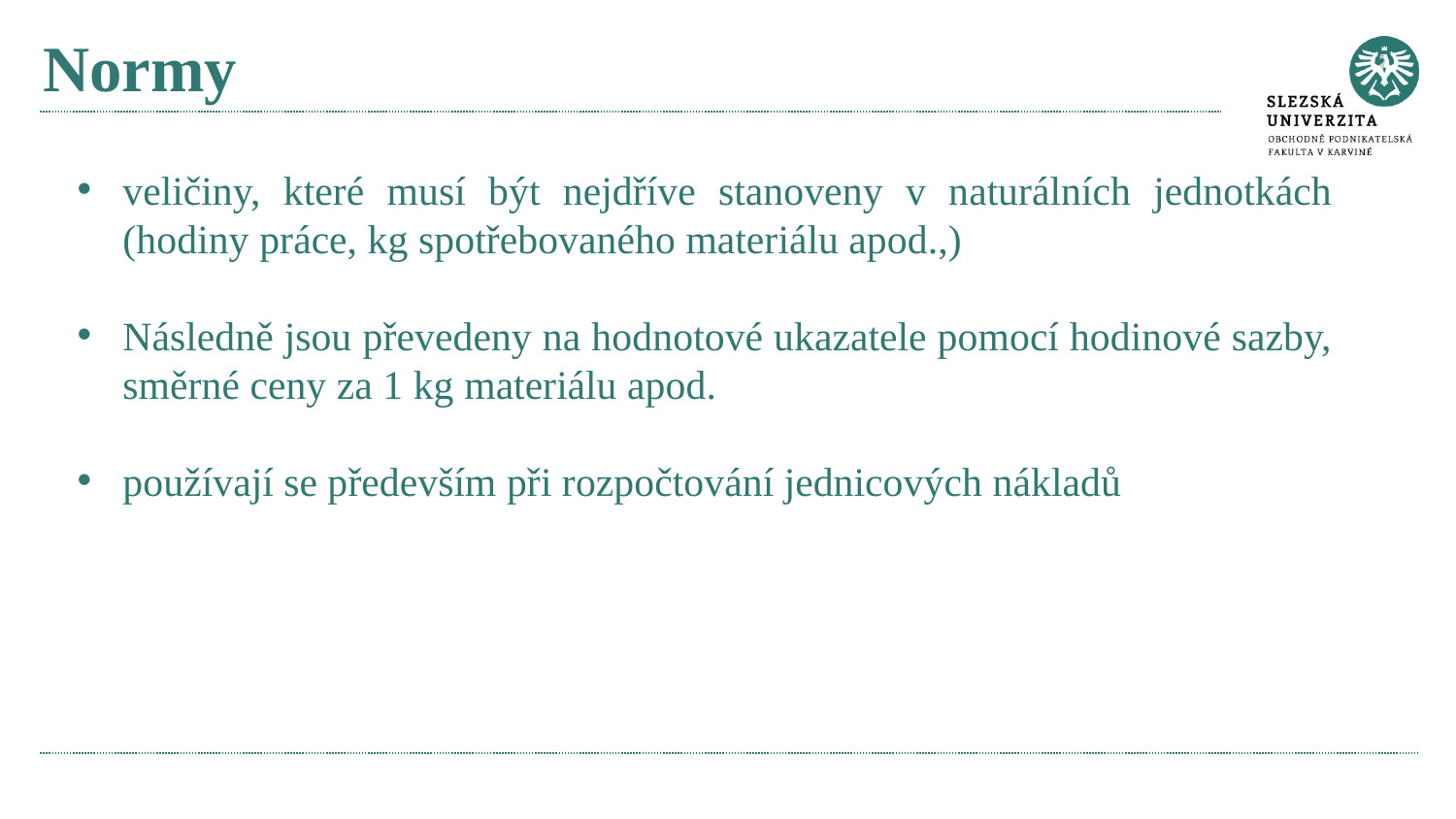

# Normy

veličiny, které musí být nejdříve stanoveny v naturálních jednotkách (hodiny práce, kg spotřebovaného materiálu apod.,)

Následně jsou převedeny na hodnotové ukazatele pomocí hodinové sazby, směrné ceny za 1 kg materiálu apod.

používají se především při rozpočtování jednicových nákladů